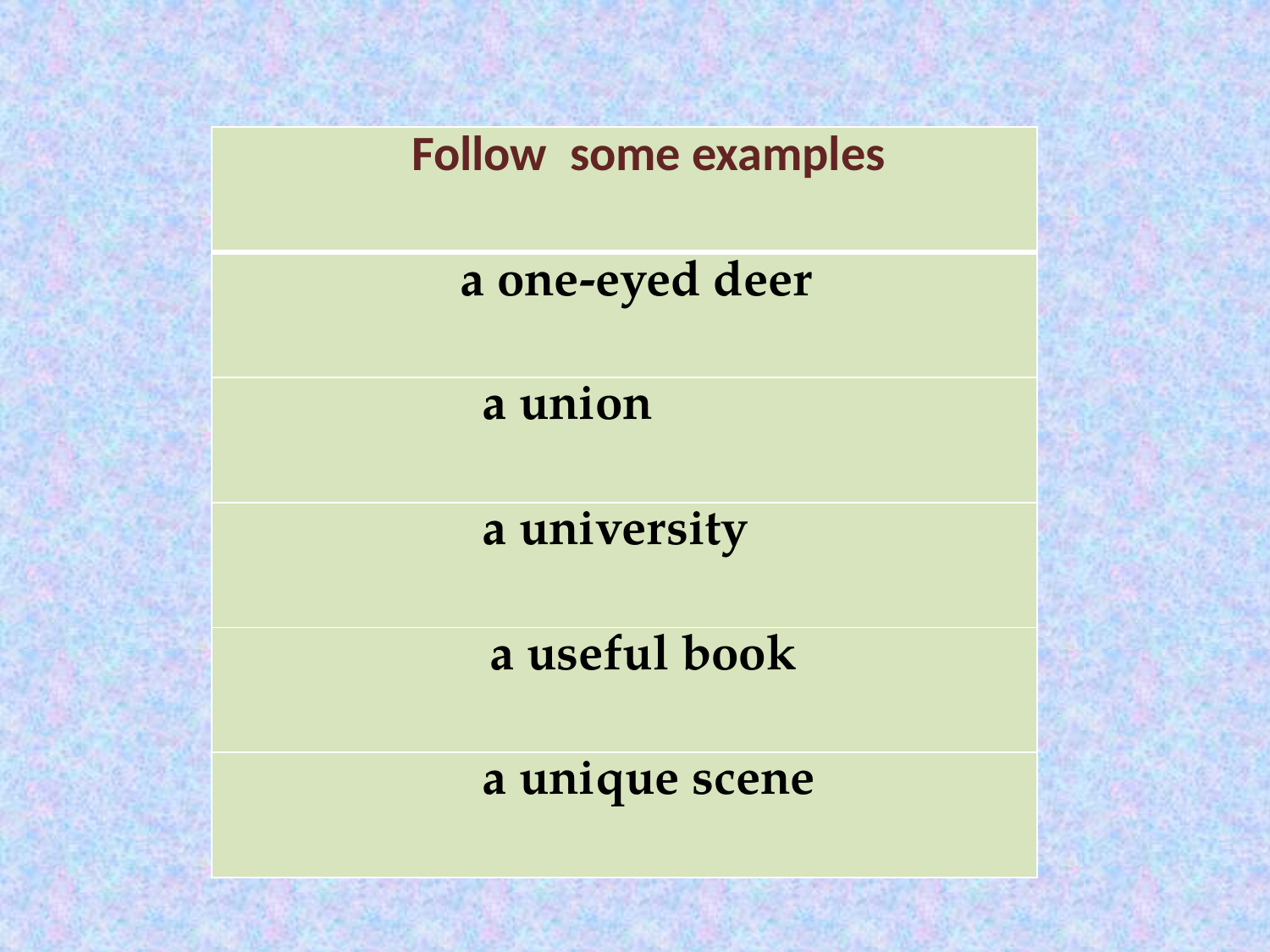

| Follow some examples |
| --- |
| a one-eyed deer |
| a union |
| a university |
| a useful book |
| a unique scene |